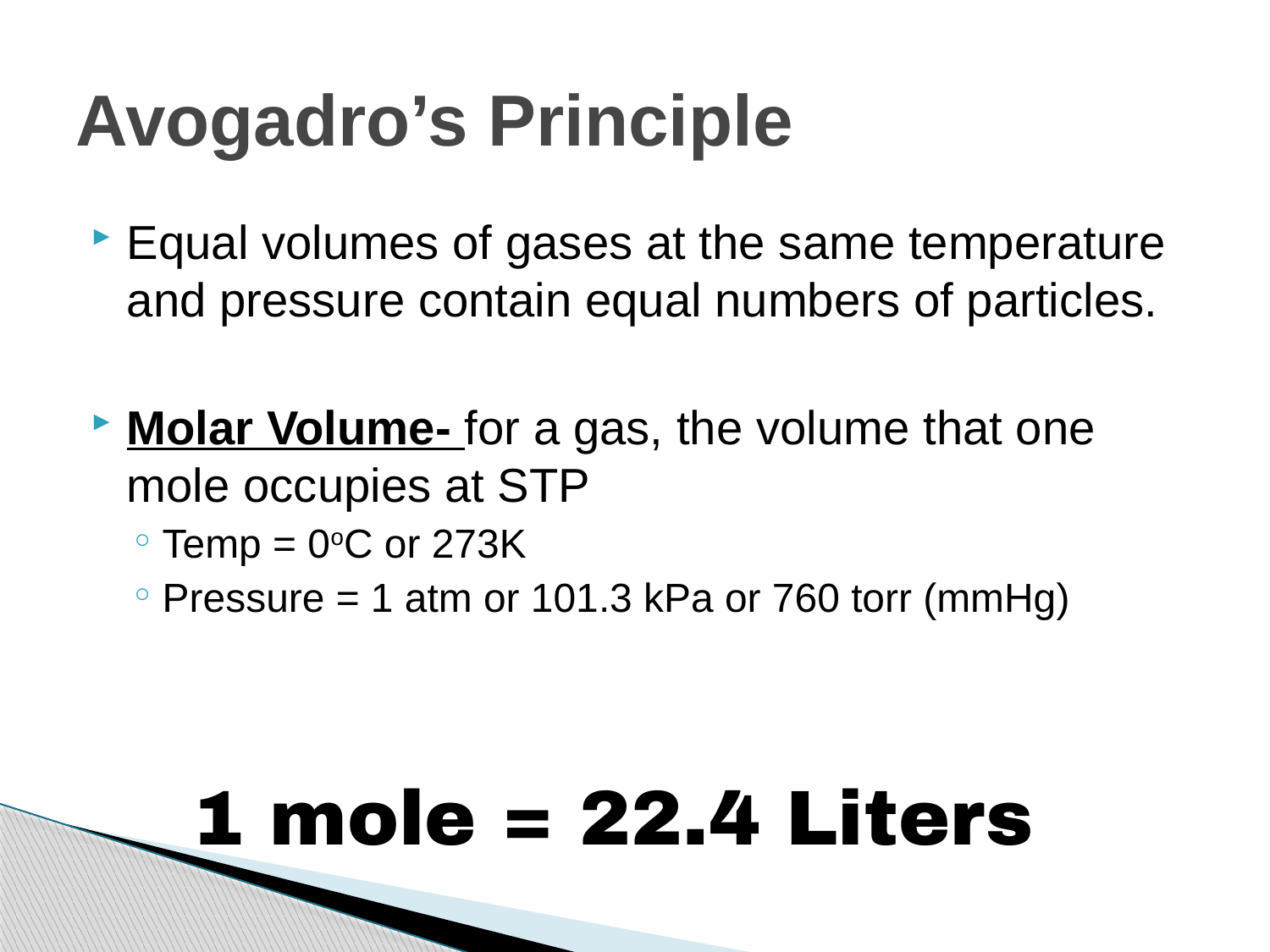

# Avogadro’s Principle
Equal volumes of gases at the same temperature and pressure contain equal numbers of particles.

Molar Volume- for a gas, the volume that one mole occupies at STP
Temp = 0oC or 273K
Pressure = 1 atm or 101.3 kPa or 760 torr (mmHg)
1 mole = 22.4 Liters